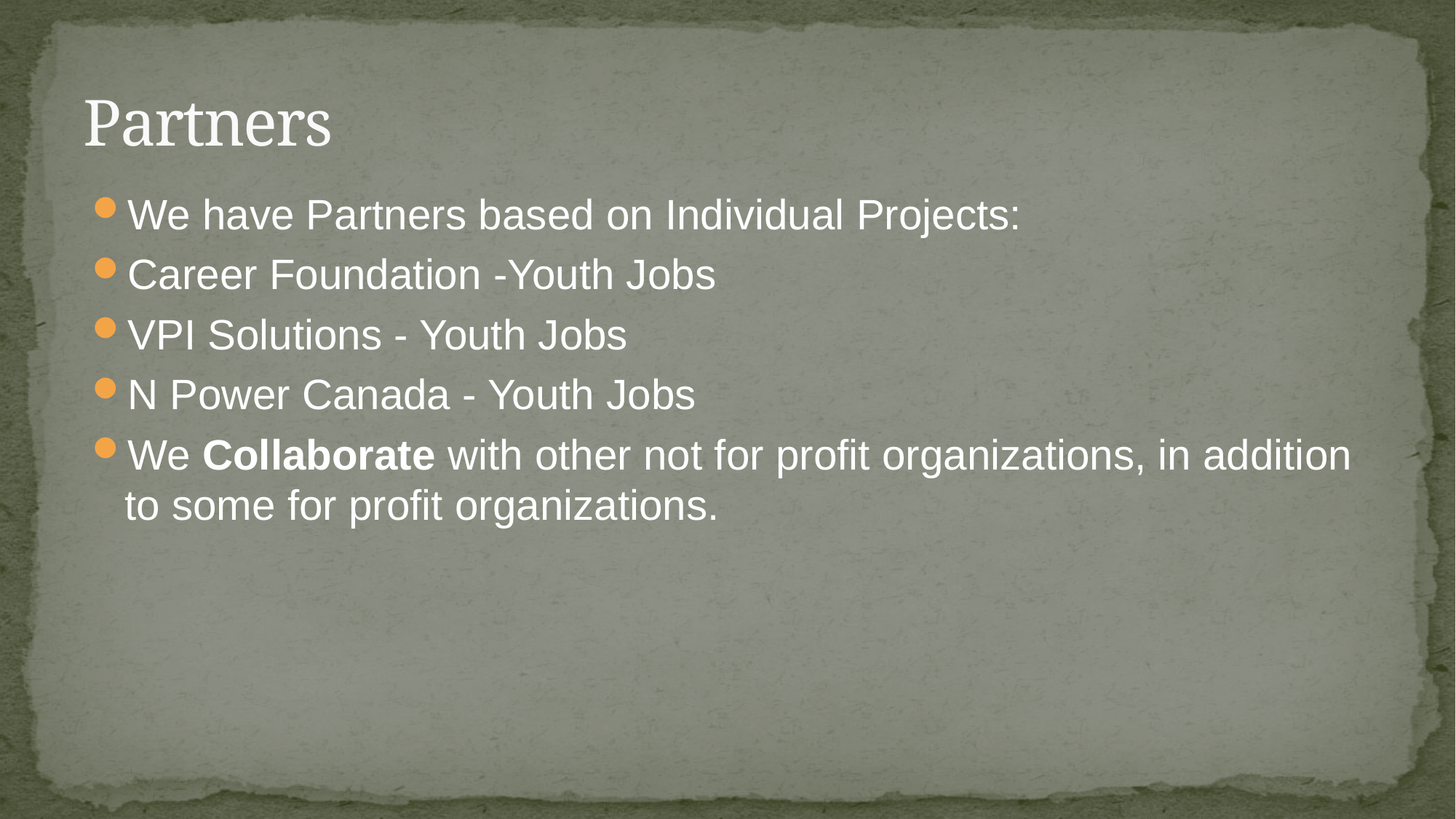

# Partners
We have Partners based on Individual Projects:
Career Foundation -Youth Jobs
VPI Solutions - Youth Jobs
N Power Canada - Youth Jobs
We Collaborate with other not for profit organizations, in addition to some for profit organizations.